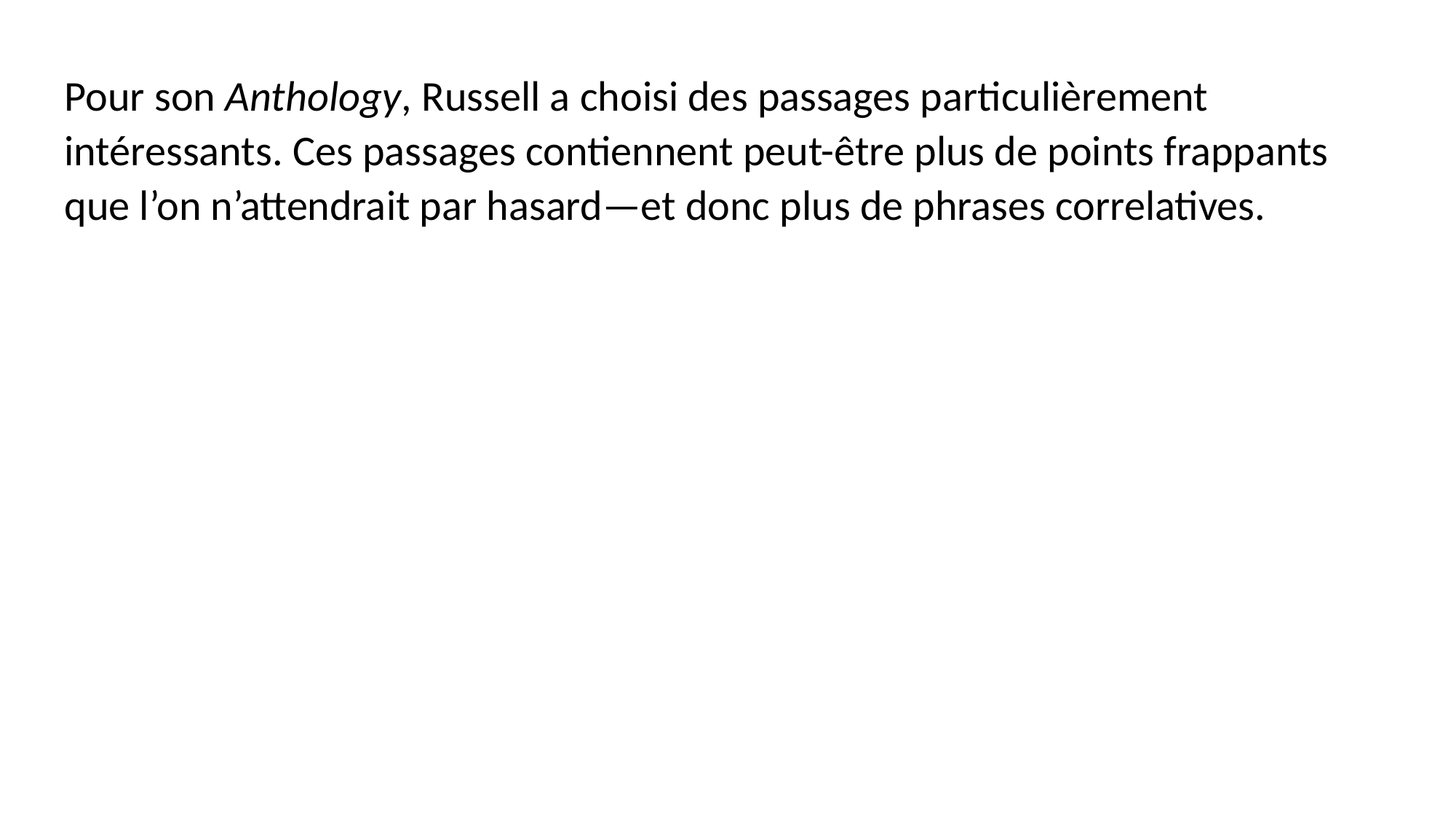

Pour son Anthology, Russell a choisi des passages particulièrement intéressants. Ces passages contiennent peut-être plus de points frappants que l’on n’attendrait par hasard—et donc plus de phrases correlatives.